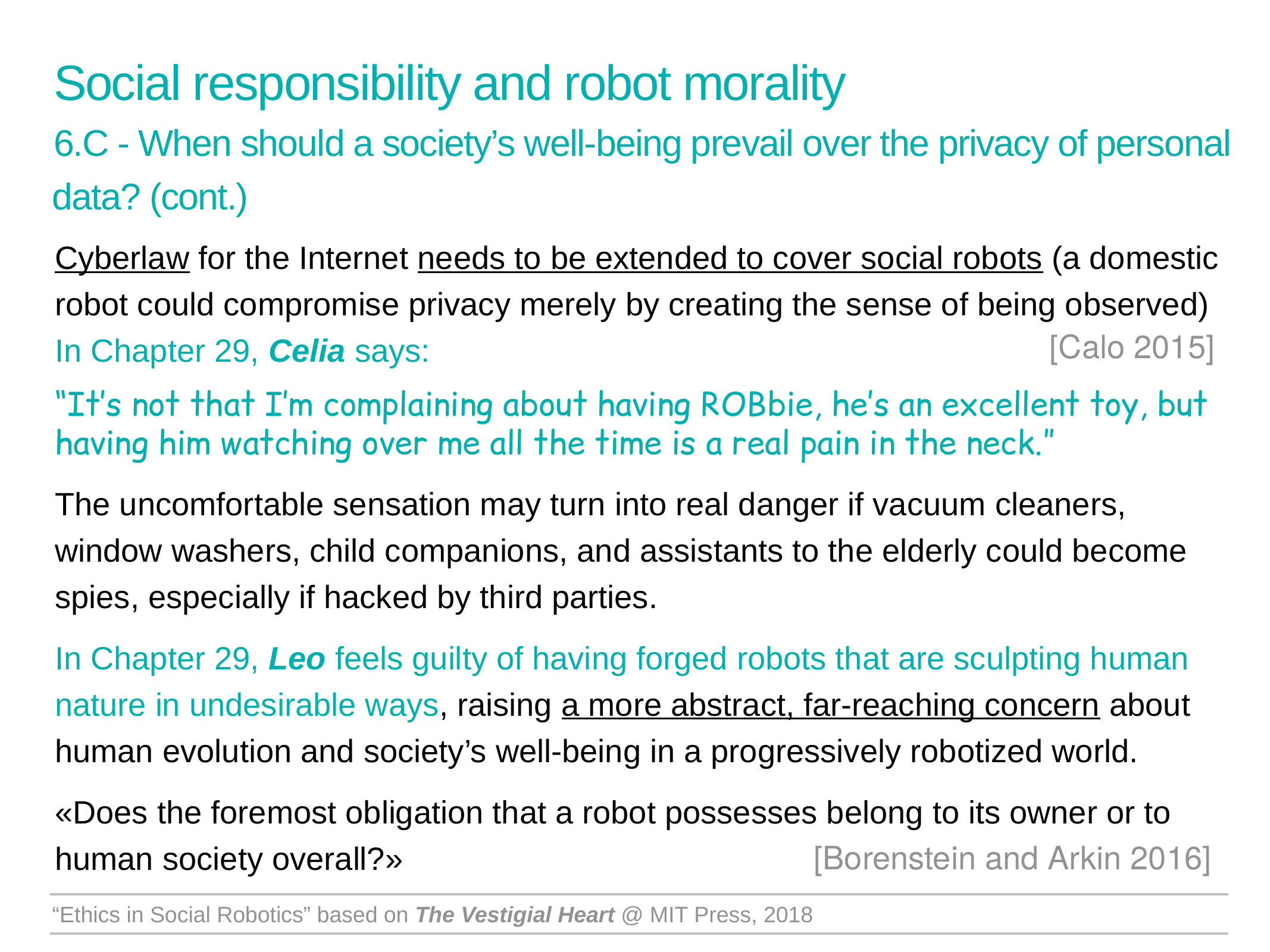

Social responsibility and robot morality
6.C - When should a society’s well-being prevail over the privacy of personal data? (cont.)
Cyberlaw for the Internet needs to be extended to cover social robots (a domestic robot could compromise privacy merely by creating the sense of being observed)
In Chapter 29, Celia says:
“It’s not that I’m complaining about having ROBbie, he’s an excellent toy, but having him watching over me all the time is a real pain in the neck.”
The uncomfortable sensation may turn into real danger if vacuum cleaners, window washers, child companions, and assistants to the elderly could become spies, especially if hacked by third parties.
In Chapter 29, Leo feels guilty of having forged robots that are sculpting human nature in undesirable ways, raising a more abstract, far-reaching concern about human evolution and society’s well-being in a progressively robotized world.
«Does the foremost obligation that a robot possesses belong to its owner or to human society overall?»
[Calo 2015]
[Borenstein and Arkin 2016]